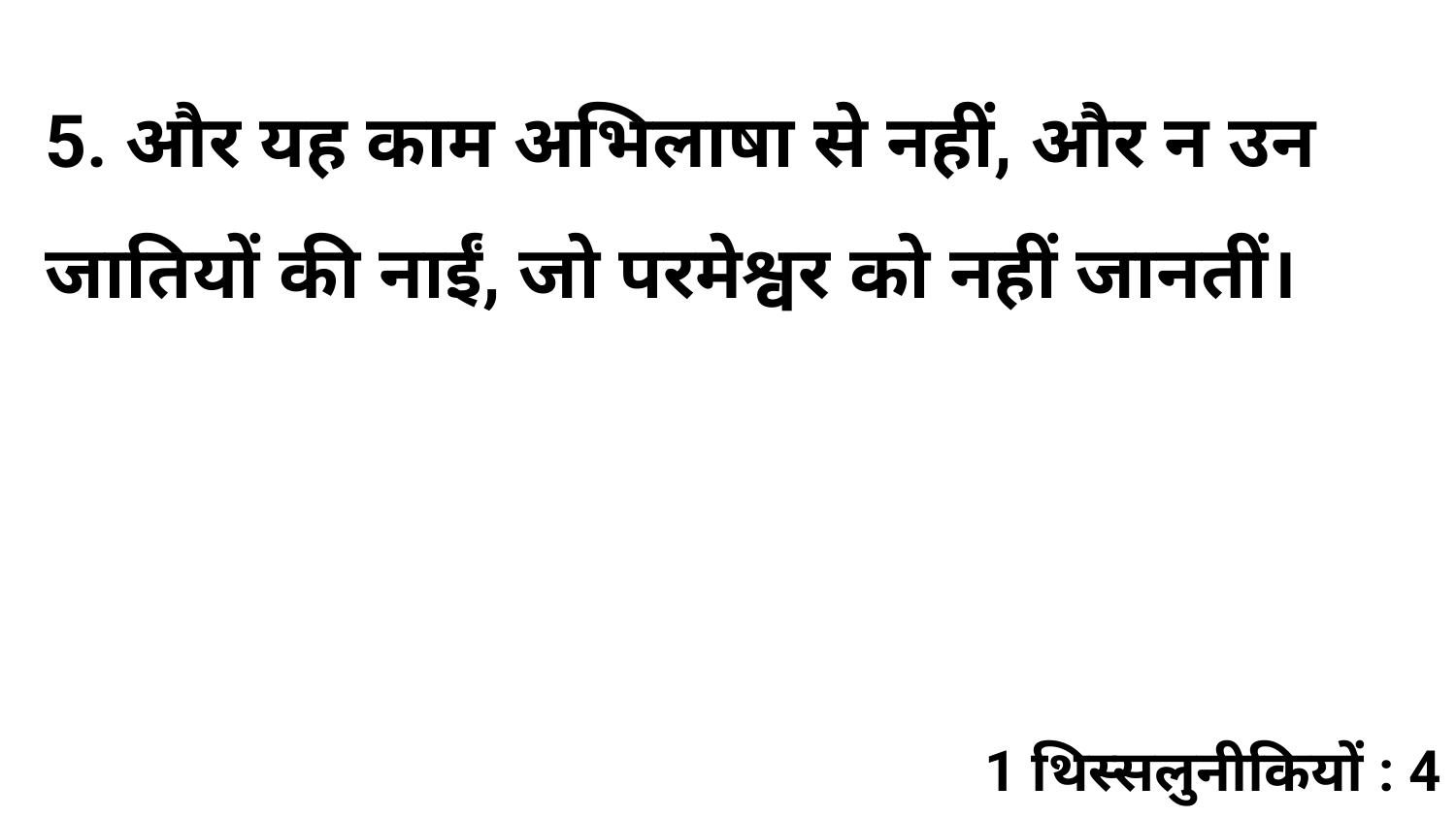

5. और यह काम अभिलाषा से नहीं, और न उन जातियों की नाईं, जो परमेश्वर को नहीं जानतीं।
1 थिस्सलुनीकियों : 4